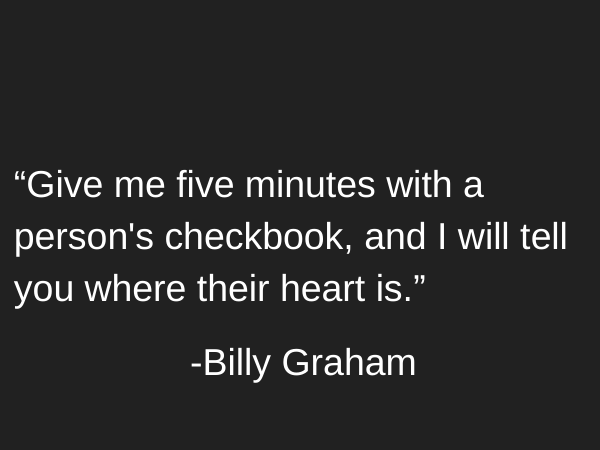

#
“Give me five minutes with a person's checkbook, and I will tell you where their heart is.”

-Billy Graham